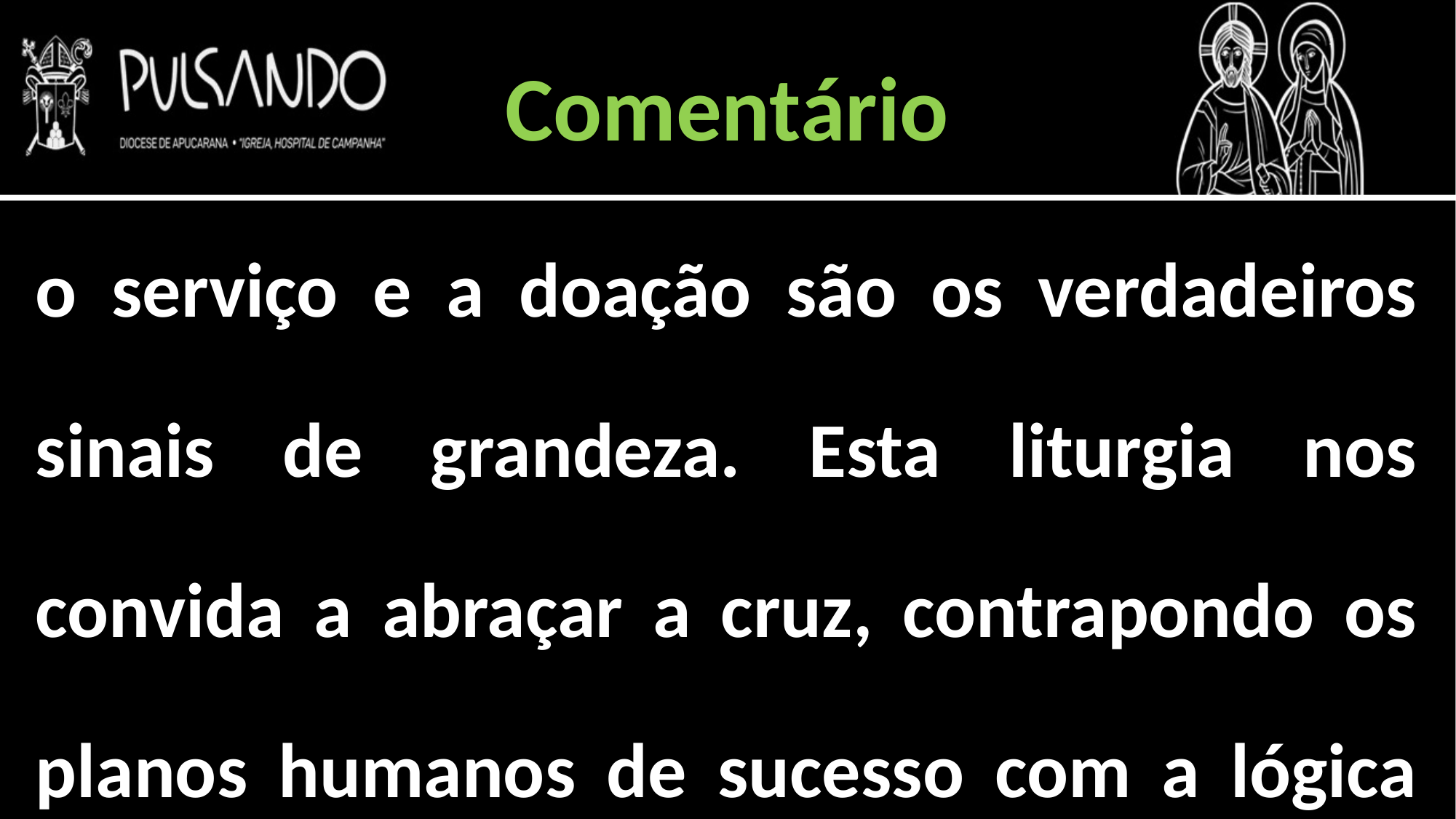

Comentário
o serviço e a doação são os verdadeiros sinais de grandeza. Esta liturgia nos convida a abraçar a cruz, contrapondo os planos humanos de sucesso com a lógica divina do amor desinteressado.